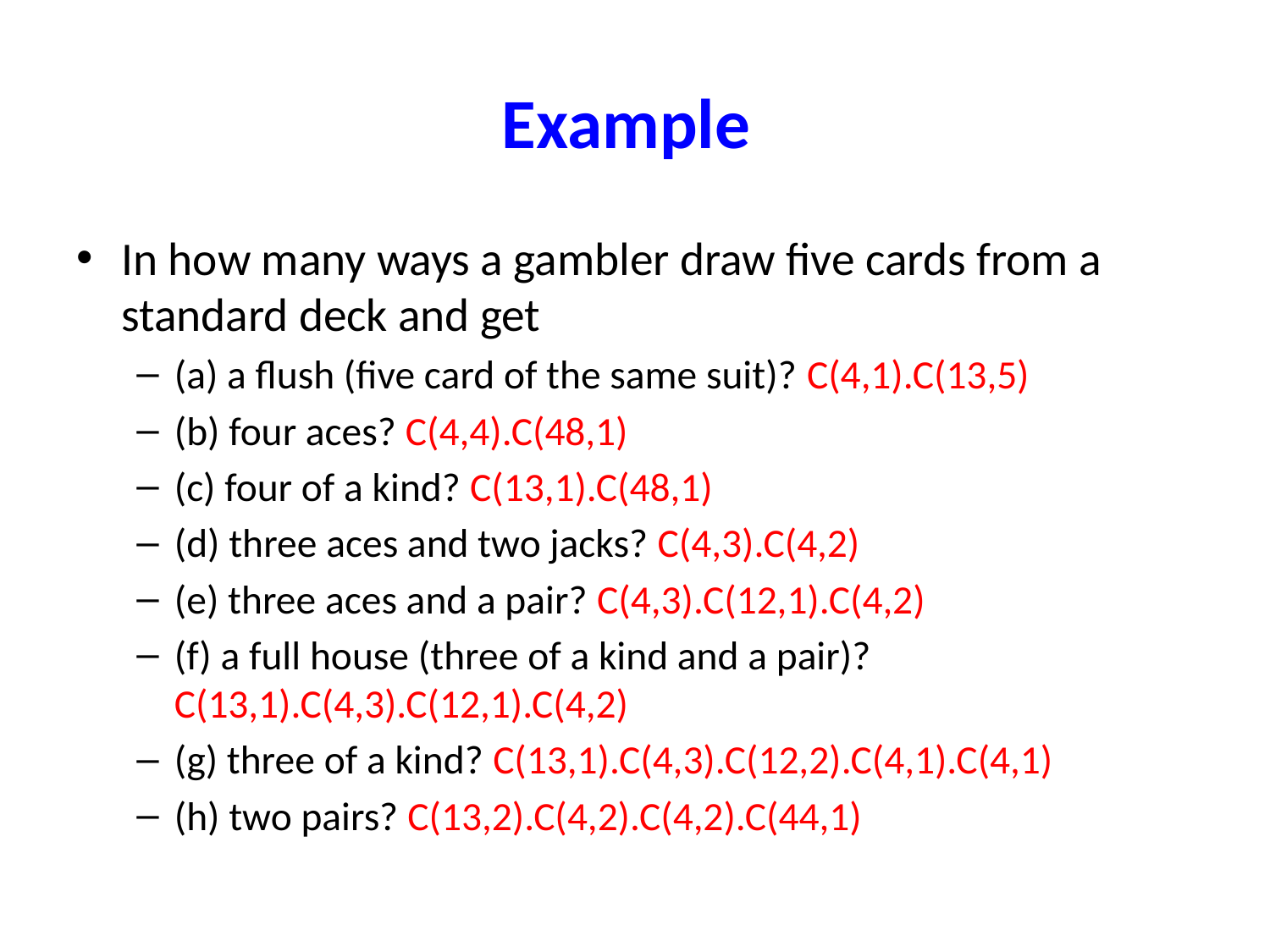

# Example
In how many ways a gambler draw five cards from a standard deck and get
(a) a flush (five card of the same suit)? C(4,1).C(13,5)
(b) four aces? C(4,4).C(48,1)
(c) four of a kind? C(13,1).C(48,1)
(d) three aces and two jacks? C(4,3).C(4,2)
(e) three aces and a pair? C(4,3).C(12,1).C(4,2)
(f) a full house (three of a kind and a pair)? C(13,1).C(4,3).C(12,1).C(4,2)
(g) three of a kind? C(13,1).C(4,3).C(12,2).C(4,1).C(4,1)
(h) two pairs? C(13,2).C(4,2).C(4,2).C(44,1)